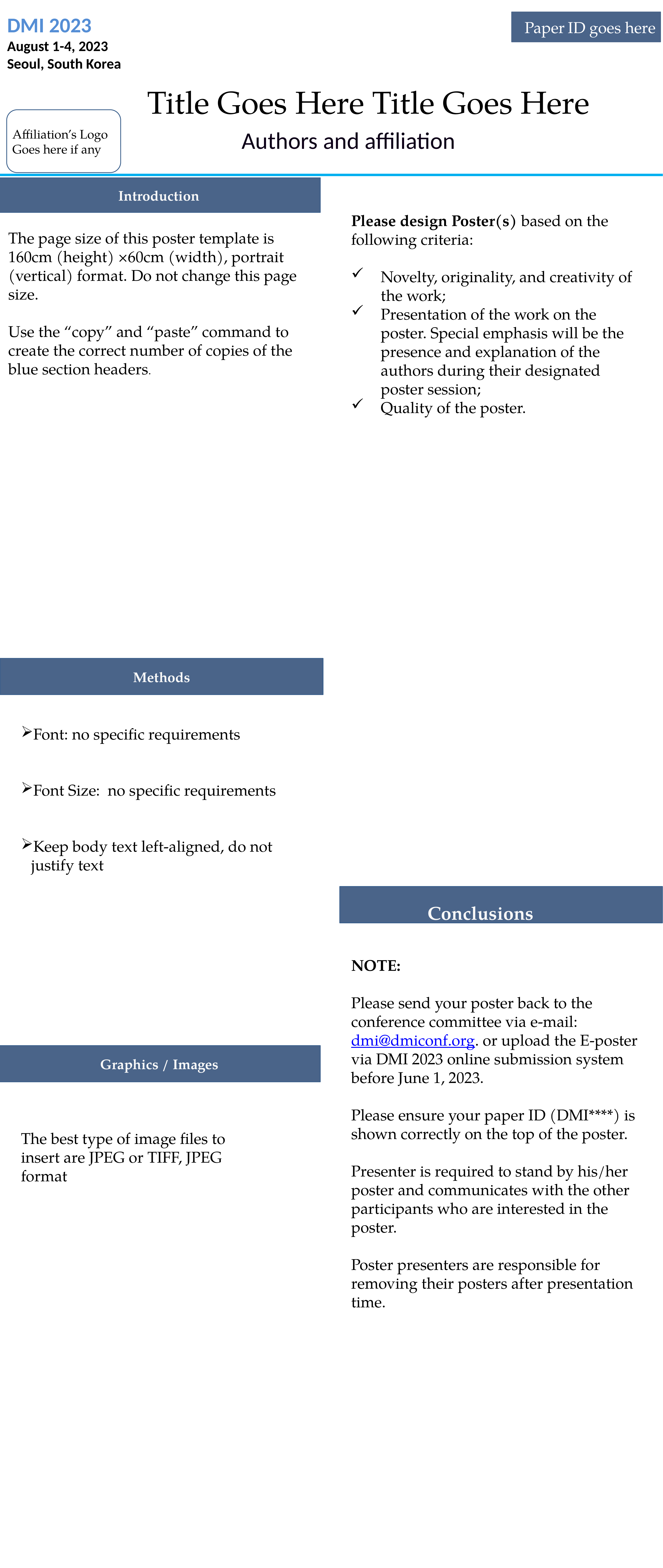

DMI 2023
August 1-4, 2023 Seoul, South Korea

 Paper ID goes here
Title Goes Here Title Goes Here
Affiliation’s Logo
Goes here if any
Authors and affiliation
Introduction
Please design Poster(s) based on the following criteria:

Novelty, originality, and creativity of the work;
Presentation of the work on the poster. Special emphasis will be the presence and explanation of the authors during their designated poster session;
Quality of the poster.
The page size of this poster template is 160cm (height) ×60cm (width), portrait (vertical) format. Do not change this page size.

Use the “copy” and “paste” command to create the correct number of copies of the blue section headers.
Methods
Font: no specific requirements

Font Size:  no specific requirements

Keep body text left-aligned, do not justify text

Conclusions
NOTE:

Please send your poster back to the conference committee via e-mail: dmi@dmiconf.org. or upload the E-poster via DMI 2023 online submission system before June 1, 2023.

Please ensure your paper ID (DMI****) is shown correctly on the top of the poster.

Presenter is required to stand by his/her poster and communicates with the other participants who are interested in the poster.

Poster presenters are responsible for removing their posters after presentation time.
Graphics / Images
The best type of image files to insert are JPEG or TIFF, JPEG format